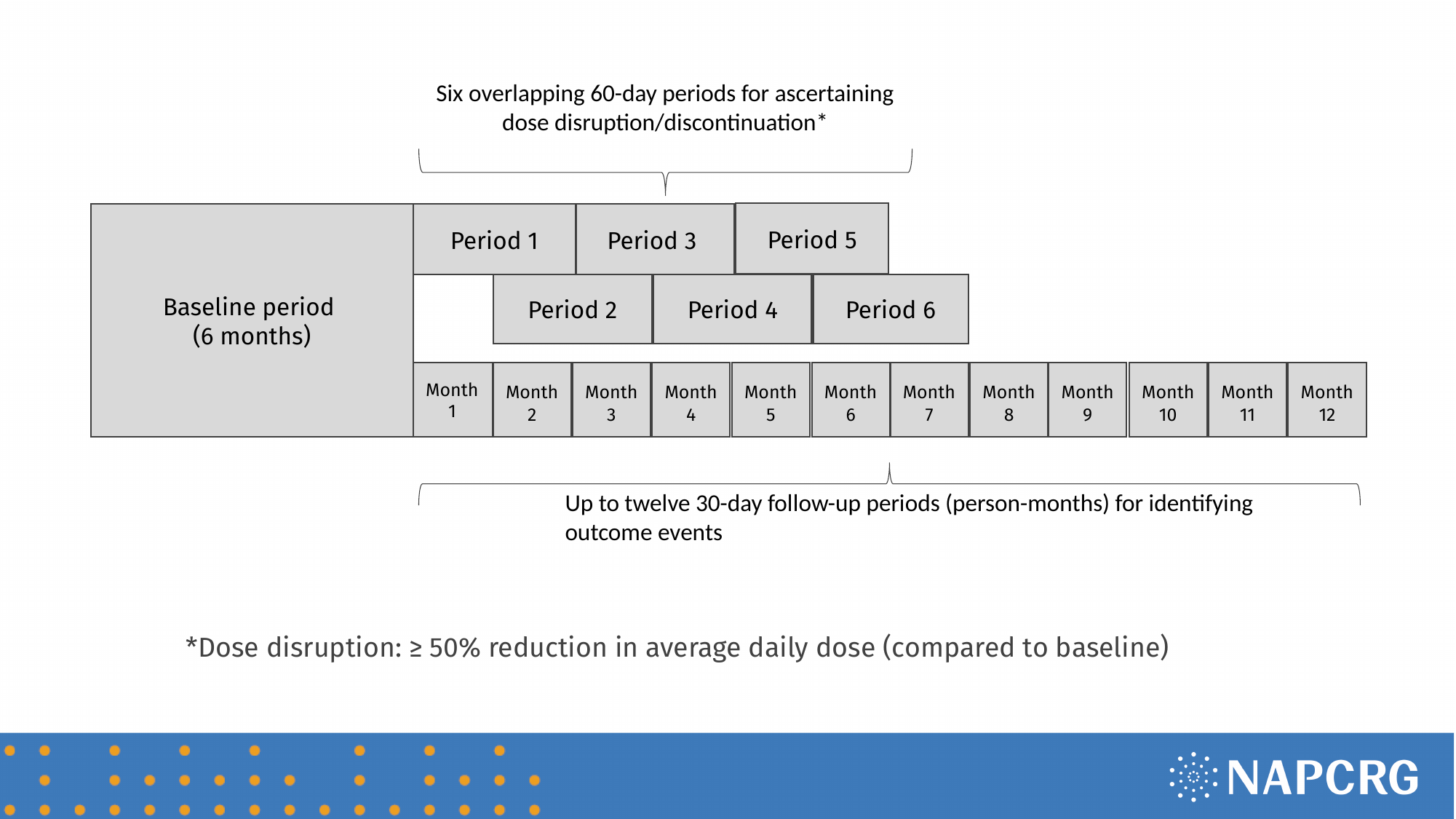

Six overlapping 60-day periods for ascertaining dose disruption/discontinuation*

Period 5
Baseline period
(6 months)
Period 1
Period 3
Stable baseline period
(12 months)
Period 6
Period 2
Period 4
Month 2
Month 3
Month 4
Month 5
Month 6
Month 7
Month 8
Month 9
Month 10
Month 11
Month 12
Month
1
Up to twelve 30-day follow-up periods (person-months) for identifying outcome events
*Dose disruption: ≥ 50% reduction in average daily dose (compared to baseline)